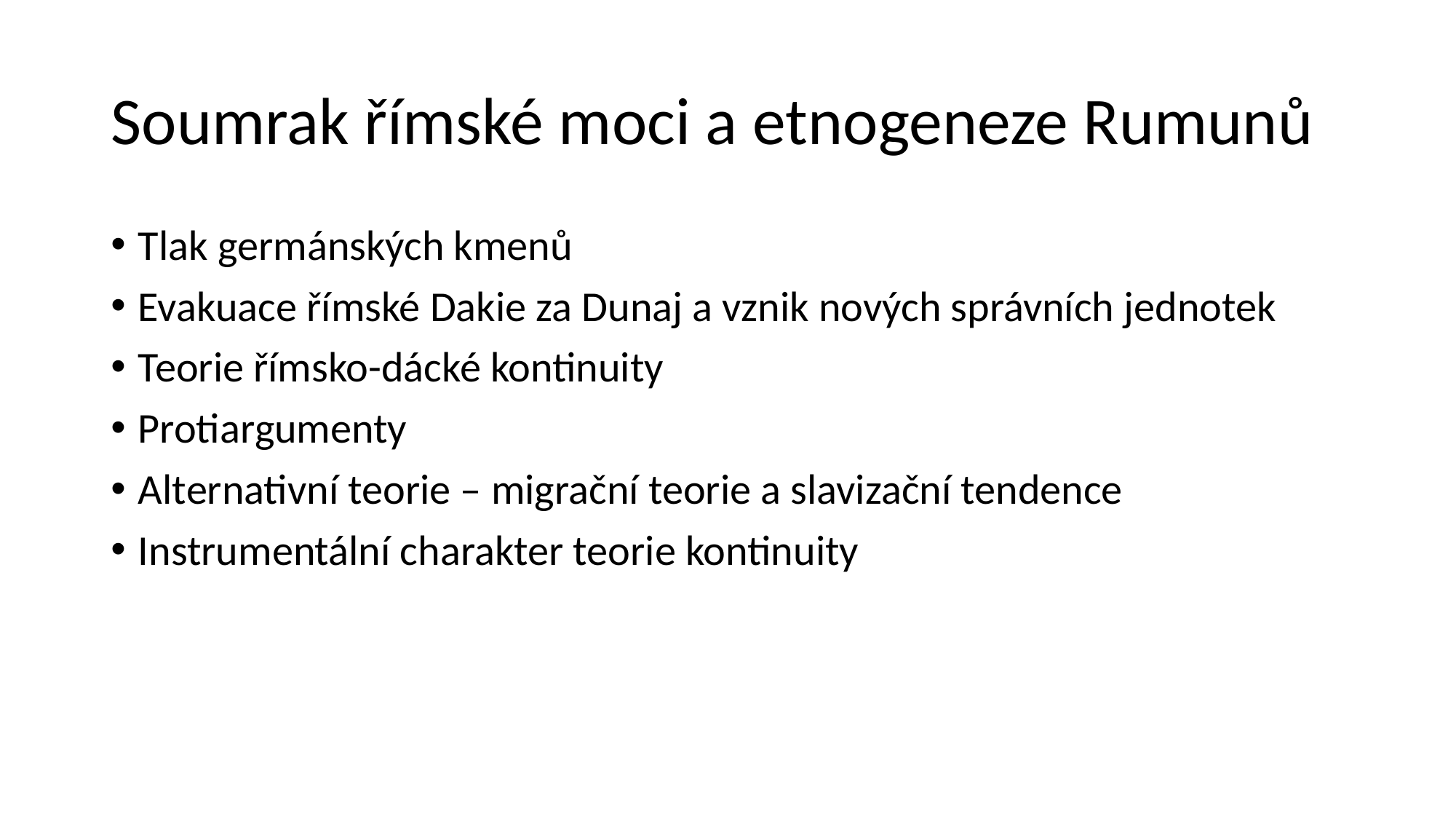

# Soumrak římské moci a etnogeneze Rumunů
Tlak germánských kmenů
Evakuace římské Dakie za Dunaj a vznik nových správních jednotek
Teorie římsko-dácké kontinuity
Protiargumenty
Alternativní teorie – migrační teorie a slavizační tendence
Instrumentální charakter teorie kontinuity